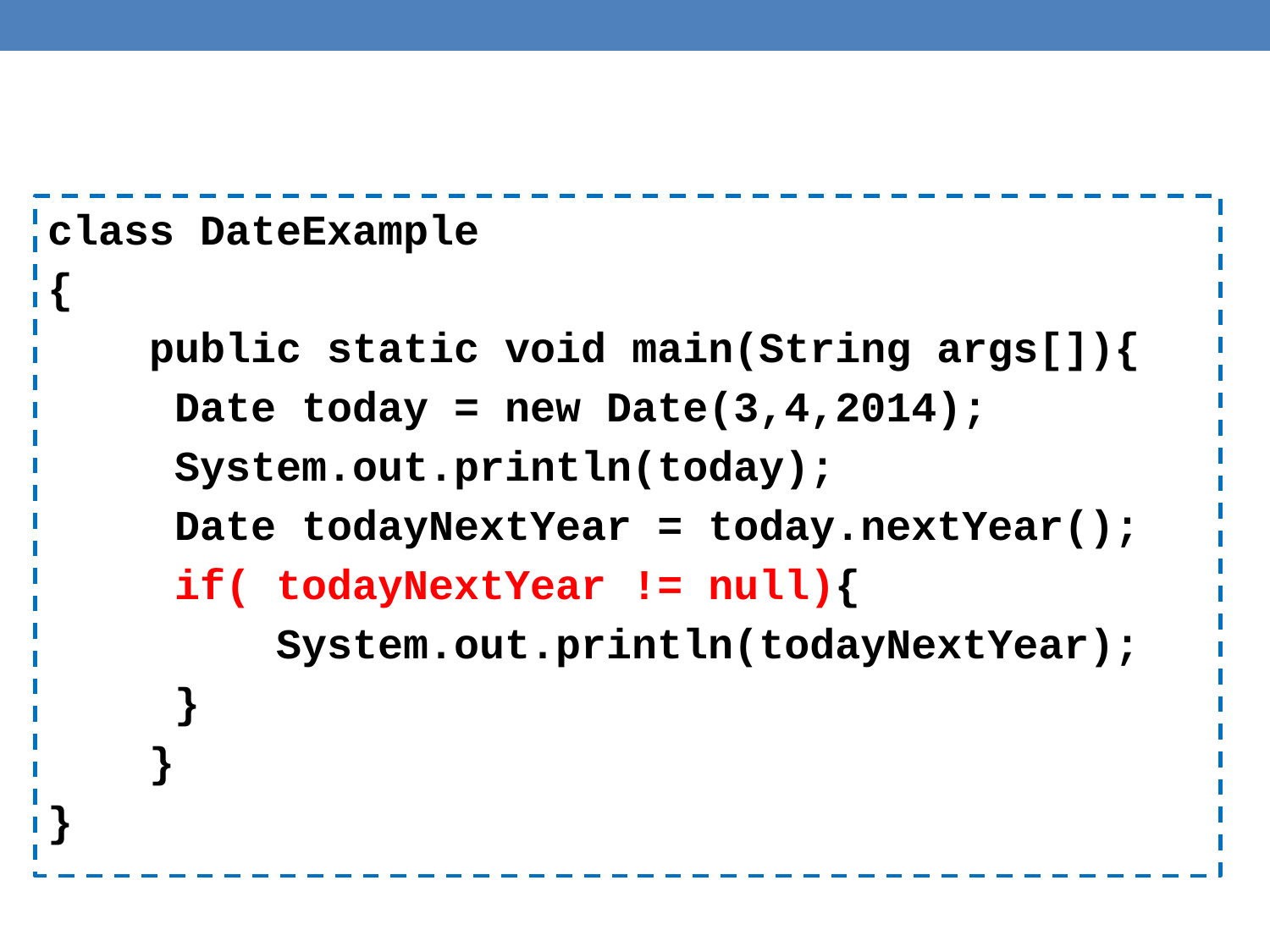

class DateExample
{
    public static void main(String args[]){
	Date today = new Date(3,4,2014);
	System.out.println(today);
	Date todayNextYear = today.nextYear();
  	if( todayNextYear != null){
	    System.out.println(todayNextYear);
	}
    }
}